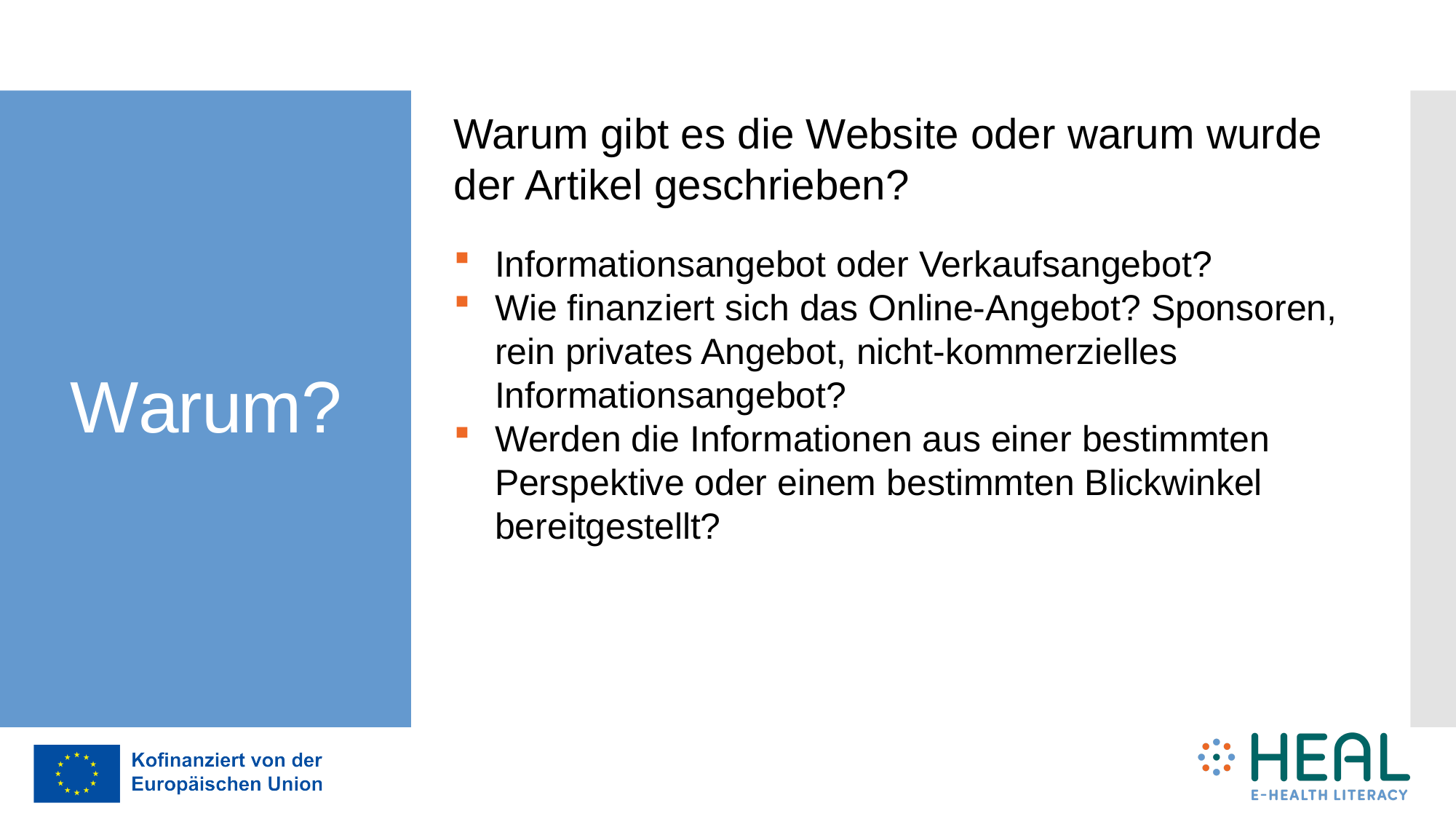

Warum gibt es die Website oder warum wurde der Artikel geschrieben?

Informationsangebot oder Verkaufsangebot?
Wie finanziert sich das Online-Angebot? Sponsoren, rein privates Angebot, nicht-kommerzielles Informationsangebot?
Werden die Informationen aus einer bestimmten Perspektive oder einem bestimmten Blickwinkel bereitgestellt?
# Warum?